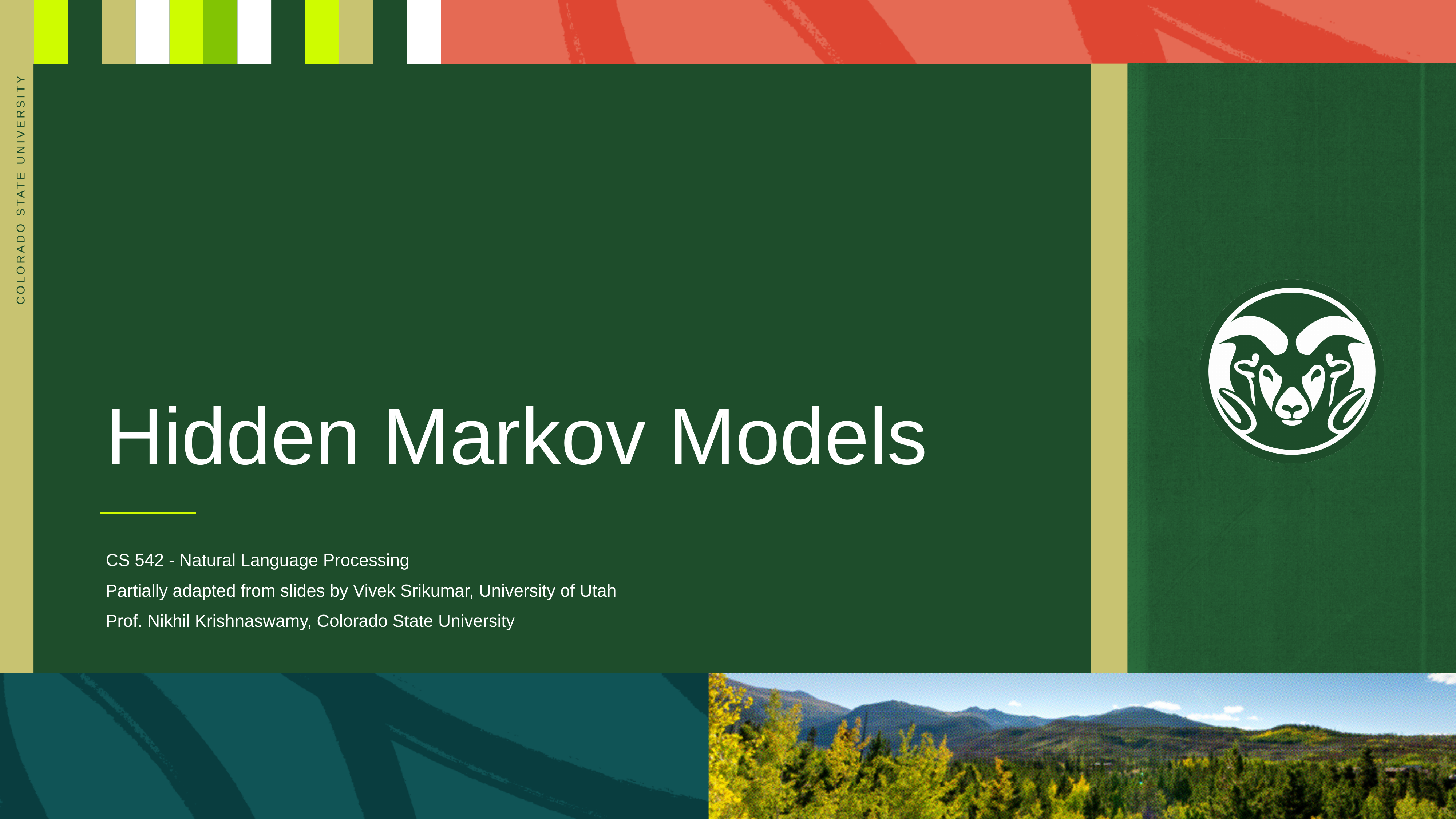

# Hidden Markov Models
CS 542 - Natural Language Processing
Partially adapted from slides by Vivek Srikumar, University of Utah
Prof. Nikhil Krishnaswamy, Colorado State University
1